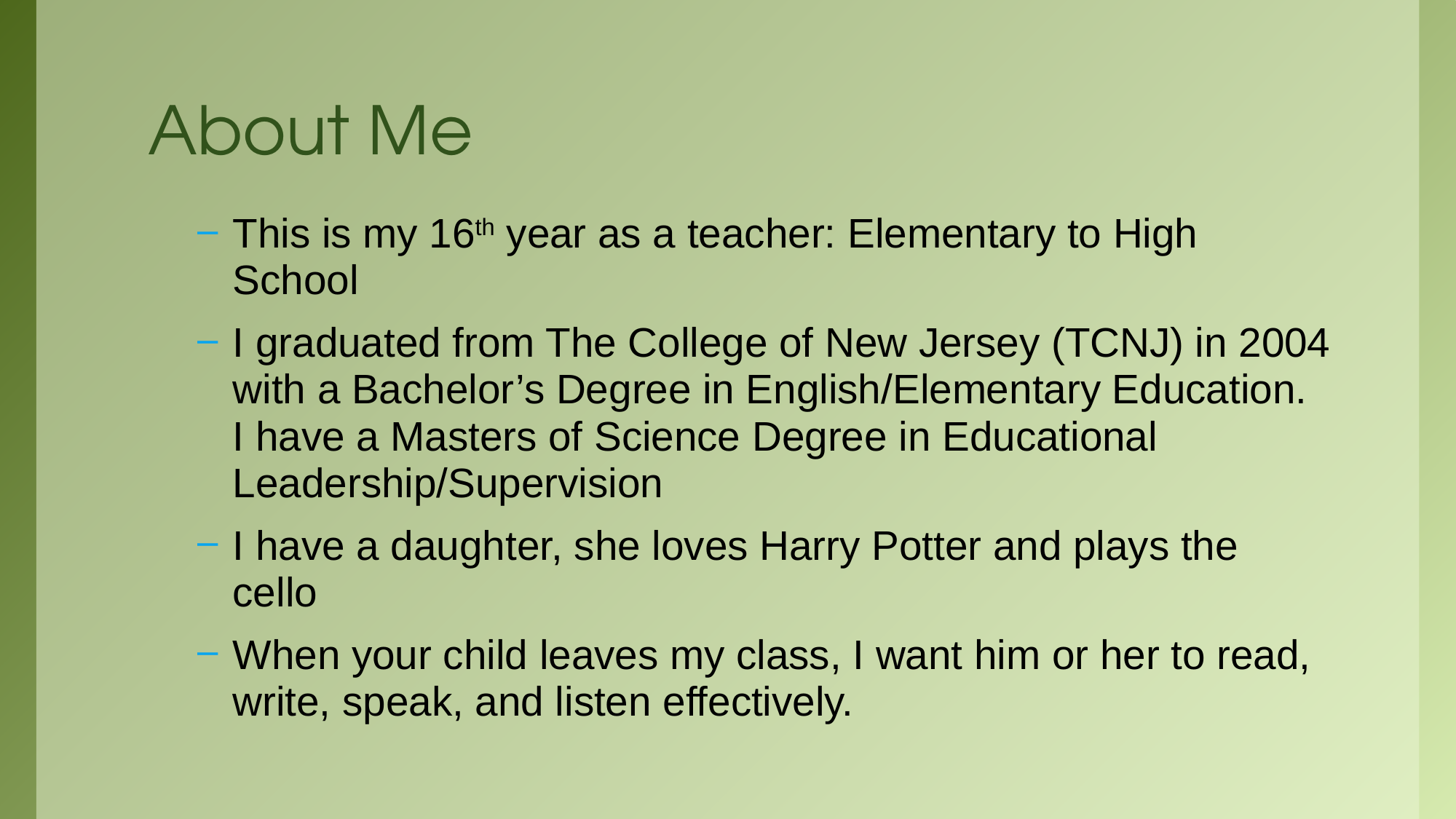

# About Me
This is my 16th year as a teacher: Elementary to High School
I graduated from The College of New Jersey (TCNJ) in 2004 with a Bachelor’s Degree in English/Elementary Education.  I have a Masters of Science Degree in Educational Leadership/Supervision
I have a daughter, she loves Harry Potter and plays the cello
When your child leaves my class, I want him or her to read, write, speak, and listen effectively.